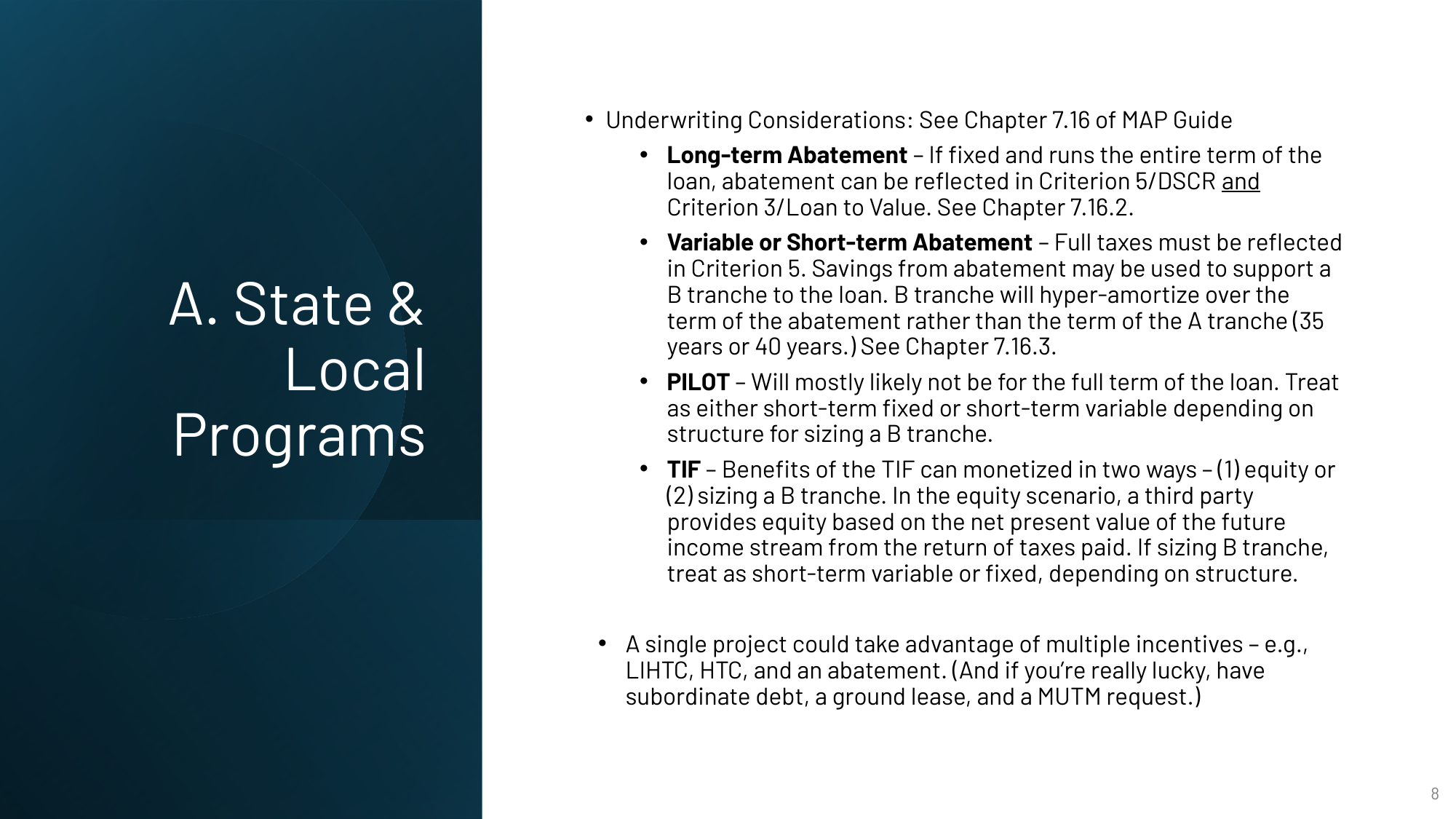

# A. State & Local Programs
Underwriting Considerations: See Chapter 7.16 of MAP Guide
Long-term Abatement – If fixed and runs the entire term of the loan, abatement can be reflected in Criterion 5/DSCR and Criterion 3/Loan to Value. See Chapter 7.16.2.
Variable or Short-term Abatement – Full taxes must be reflected in Criterion 5. Savings from abatement may be used to support a B tranche to the loan. B tranche will hyper-amortize over the term of the abatement rather than the term of the A tranche (35 years or 40 years.) See Chapter 7.16.3.
PILOT – Will mostly likely not be for the full term of the loan. Treat as either short-term fixed or short-term variable depending on structure for sizing a B tranche.
TIF – Benefits of the TIF can monetized in two ways – (1) equity or (2) sizing a B tranche. In the equity scenario, a third party provides equity based on the net present value of the future income stream from the return of taxes paid. If sizing B tranche, treat as short-term variable or fixed, depending on structure.

A single project could take advantage of multiple incentives – e.g.,  LIHTC, HTC, and an abatement. (And if you’re really lucky, have subordinate debt, a ground lease, and a MUTM request.)

8